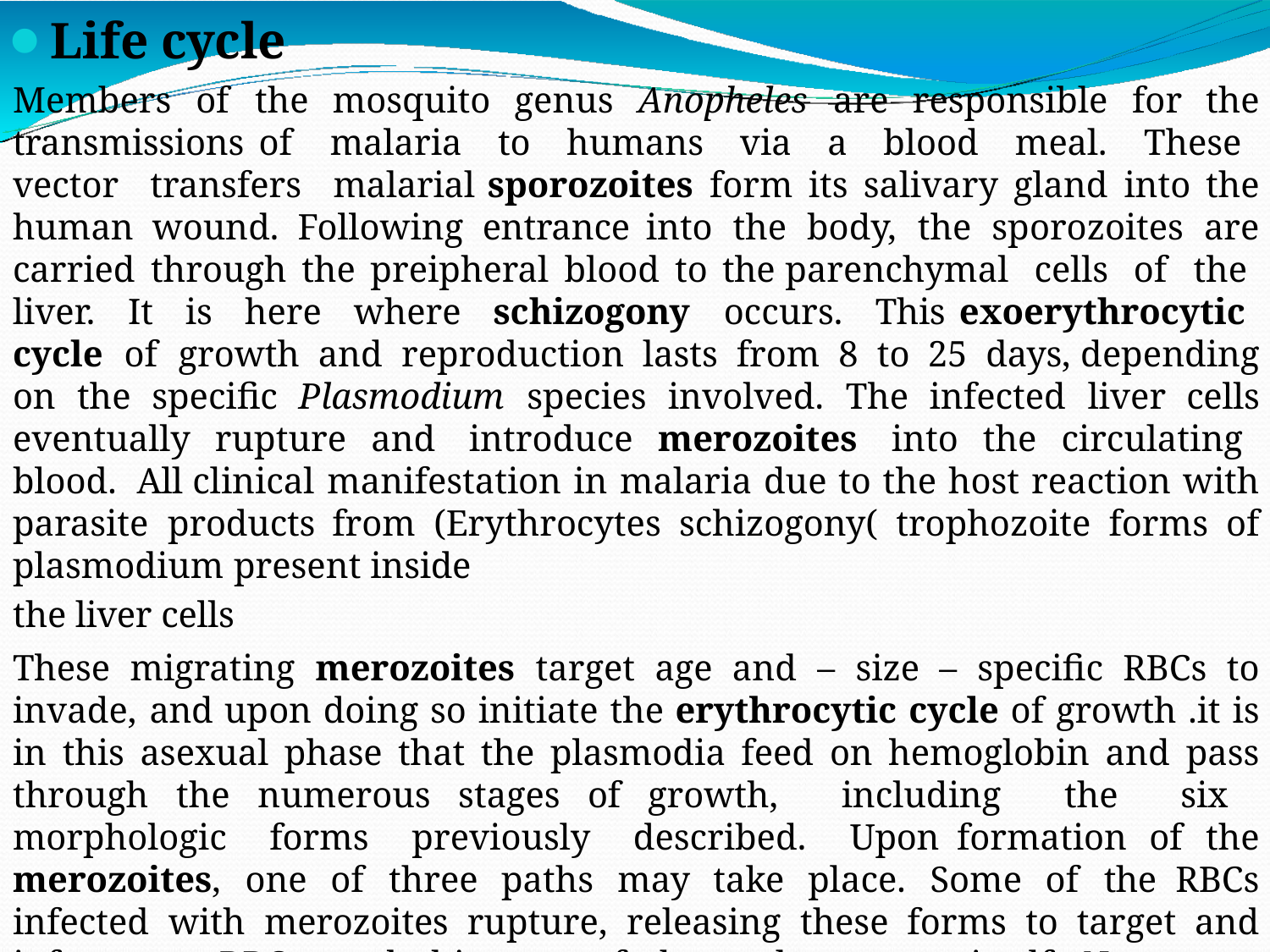

Life cycle
Members of the mosquito genus Anopheles are responsible for the transmissions of  malaria  to  humans  via  a  blood  meal.  These  vector  transfers  malarial sporozoites form its salivary gland into the human wound. Following entrance into the body, the sporozoites are carried through the preipheral blood to the parenchymal  cells  of  the  liver.  It  is  here  where  schizogony  occurs.  This exoerythrocytic  cycle  of  growth and reproduction lasts from 8 to 25 days, depending on the specific Plasmodium species involved. The infected liver cells eventually rupture and  introduce merozoites  into the circulating  blood.  All clinical manifestation in malaria due to the host reaction with parasite products from (Erythrocytes schizogony( trophozoite forms of plasmodium present inside
the liver cells
These migrating merozoites target age and – size – specific RBCs to invade, and upon doing so initiate the erythrocytic cycle of growth .it is in this asexual phase that the plasmodia feed on hemoglobin and pass through the numerous stages of growth,  including  the  six  morphologic  forms  previously  described.  Upon formation of the merozoites, one of three paths may take place. Some of the RBCs infected with merozoites rupture, releasing these forms to target and infect new RBCs, and this part of the cycle repeats itself. Numerous erythrocytic cycles may occur.